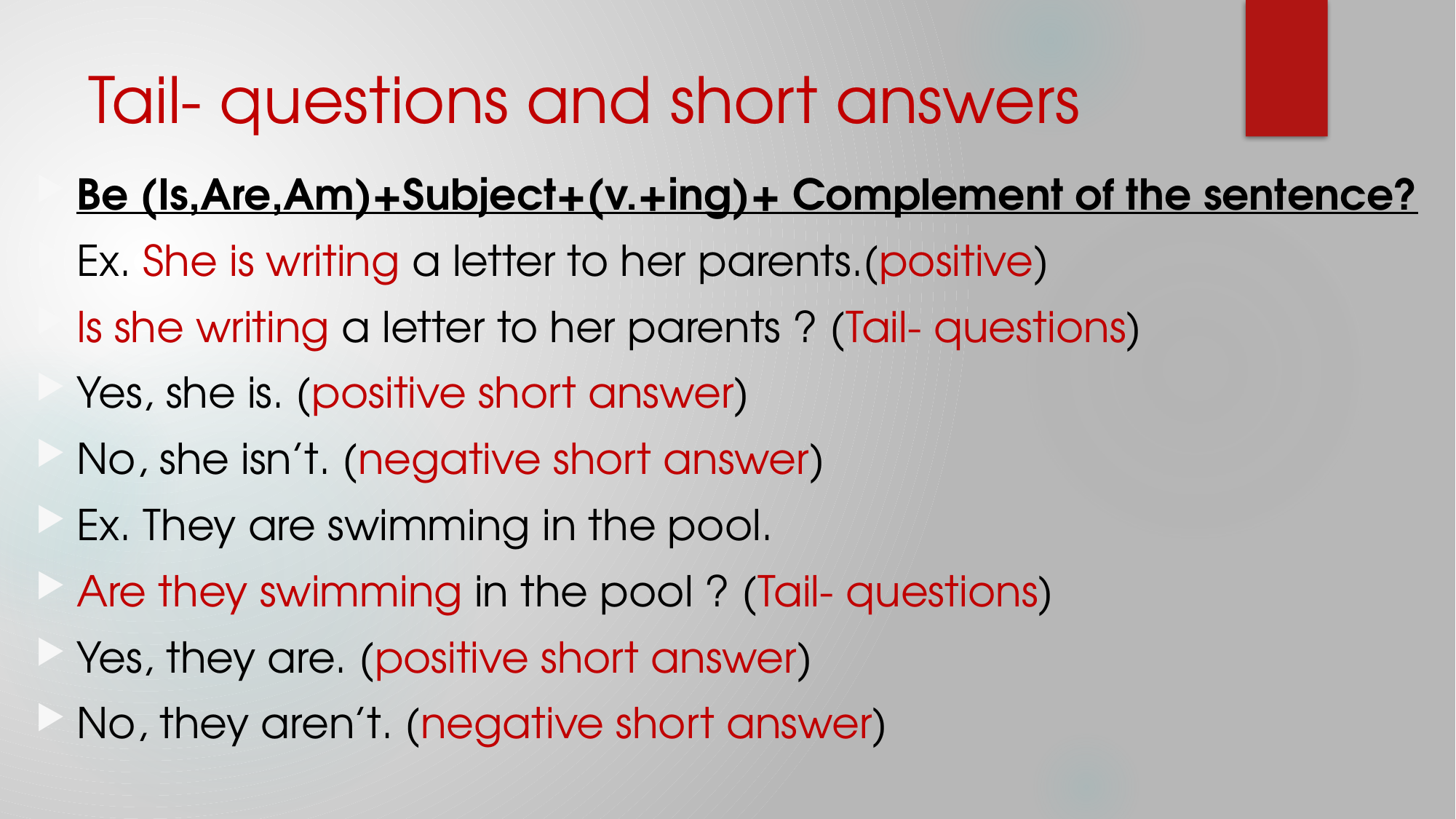

# Tail- questions and short answers
Be (Is,Are,Am)+Subject+(v.+ing)+ Complement of the sentence?
Ex. She is writing a letter to her parents.(positive)
Is she writing a letter to her parents ? (Tail- questions)
Yes, she is. (positive short answer)
No, she isn’t. (negative short answer)
Ex. They are swimming in the pool.
Are they swimming in the pool ? (Tail- questions)
Yes, they are. (positive short answer)
No, they aren’t. (negative short answer)